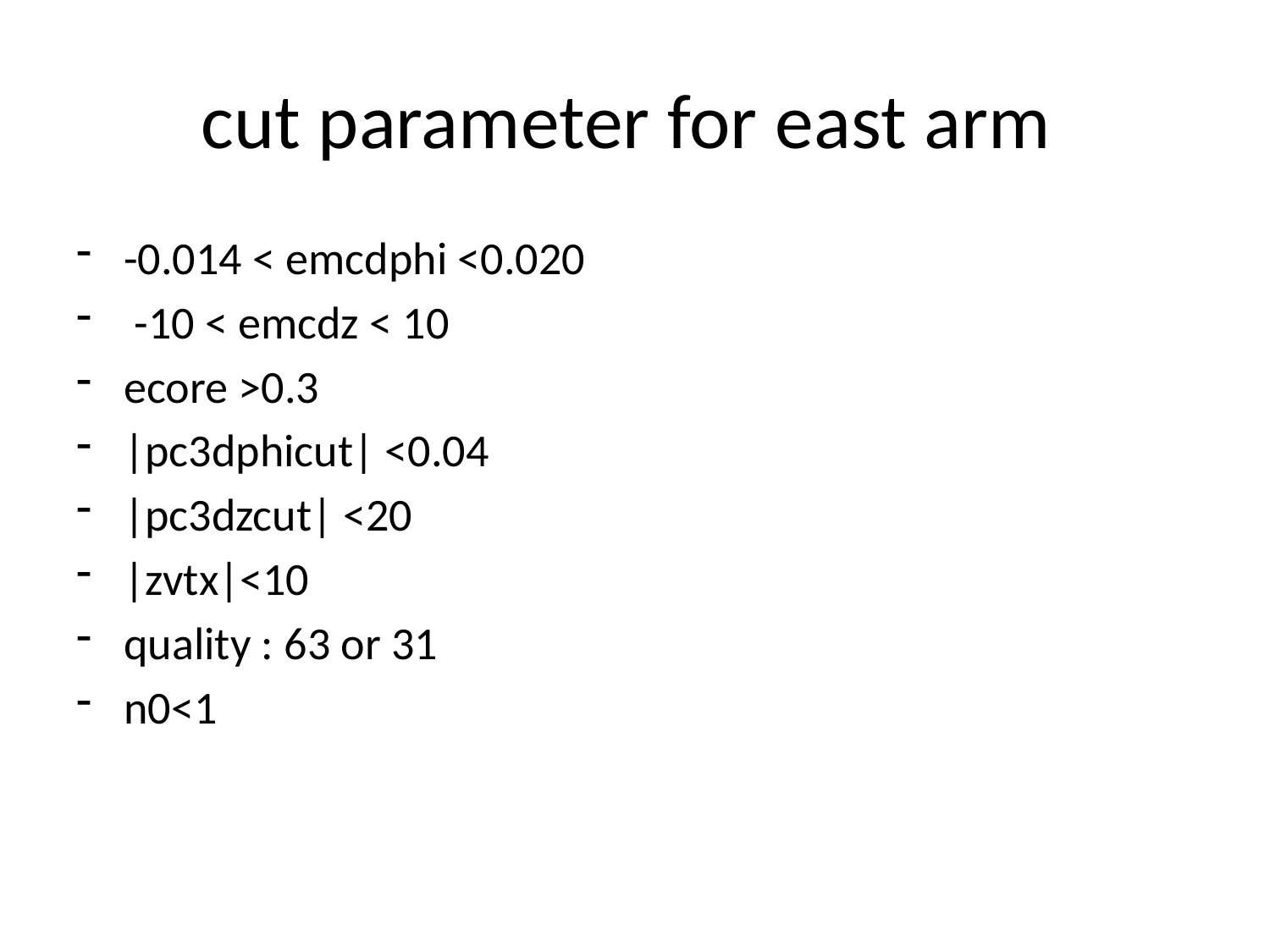

# cut parameter for east arm
-0.014 < emcdphi <0.020
 -10 < emcdz < 10
ecore >0.3
|pc3dphicut| <0.04
|pc3dzcut| <20
|zvtx|<10
quality : 63 or 31
n0<1